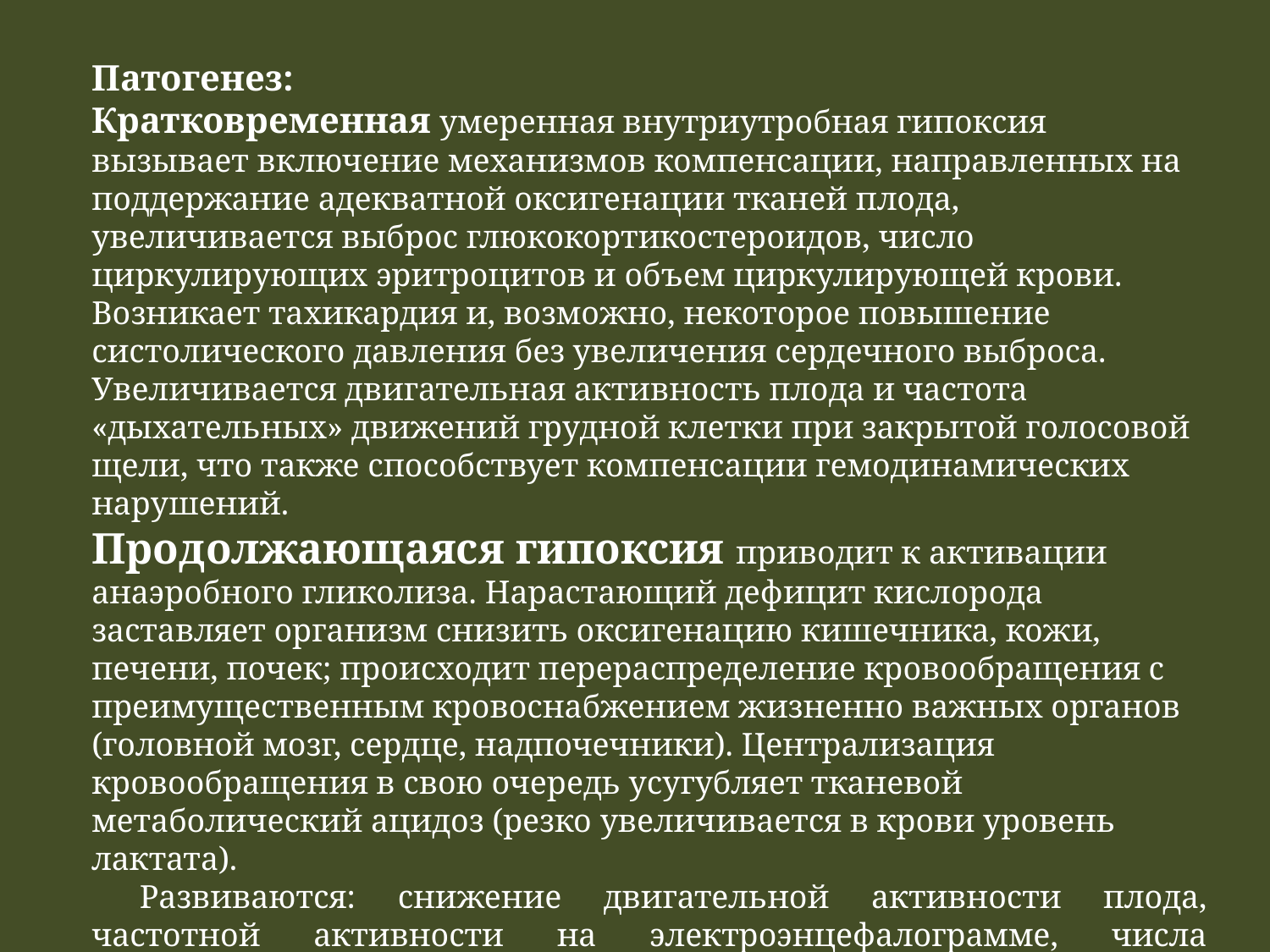

Патогенез:
Кратковременная умеренная внутриутробная гипоксия вызывает включение механизмов компенсации, направленных на поддержание адекватной оксигенации тканей плода, увеличивается выброс глюкокортикостероидов, число циркулирующих эритроцитов и объем циркулирующей крови. Возникает тахикардия и, возможно, некоторое повышение систолического давления без увеличения сердечного выброса. Увеличивается двигательная активность плода и частота «дыхательных» движений грудной клетки при закрытой голосовой щели, что также способствует компенсации гемодинамических нарушений.
Продолжающаяся гипоксия приводит к активации анаэробного гликолиза. Нарастающий дефицит кислорода заставляет организм снизить оксигенацию кишечника, кожи, печени, почек; происходит перераспределение кровообращения с преимущественным кровоснабжением жизненно важных органов (головной мозг, сердце, надпочечники). Централизация кровообращения в свою очередь усугубляет тканевой метаболический ацидоз (резко увеличивается в крови уровень лактата).
Развиваются: снижение двигательной активности плода, частотной активности на электроэнцефалограмме, числа «дыхательных экскурсий» грудной клетки, появляется брадикардия.